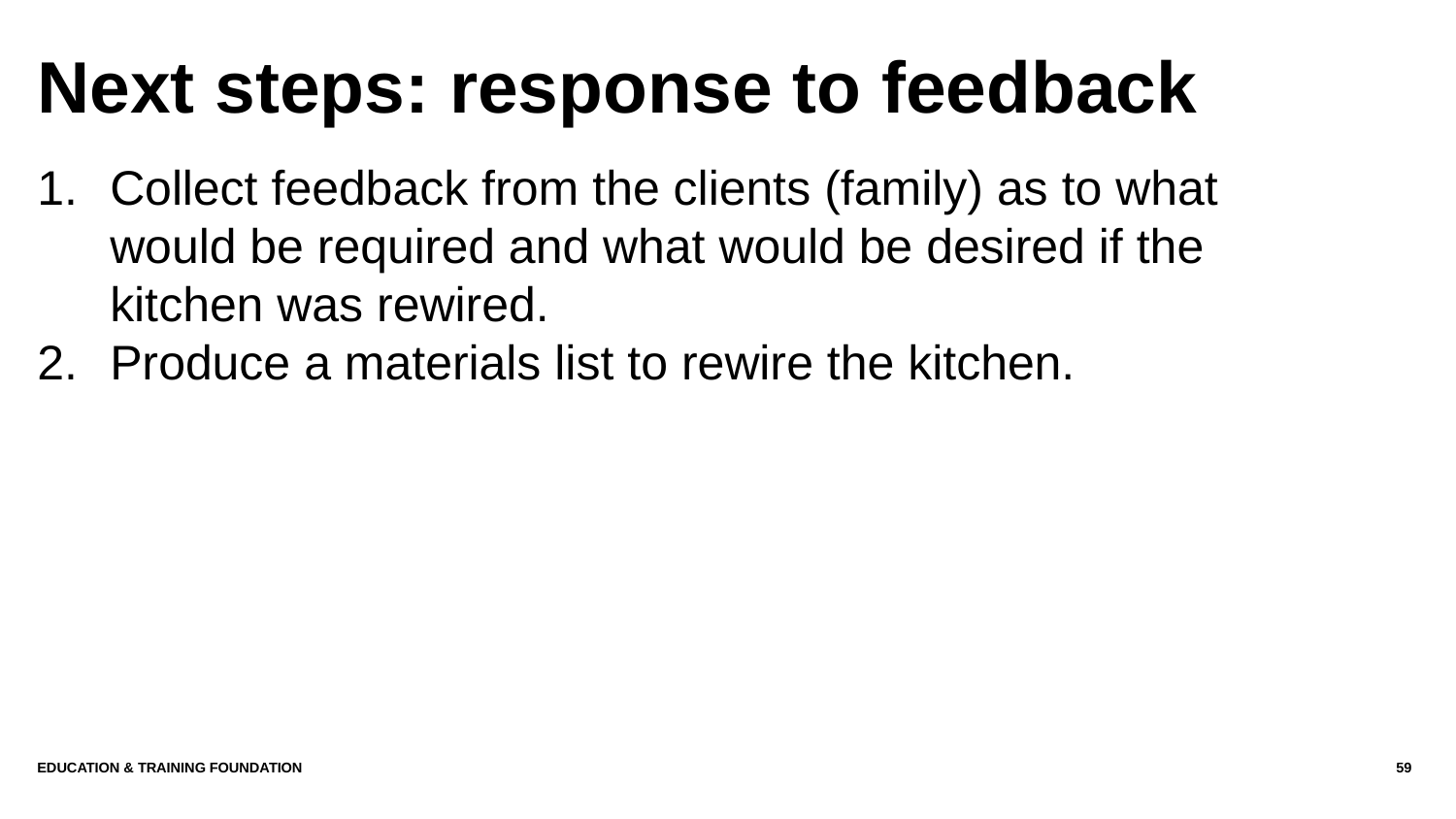

# Next steps: response to feedback
Collect feedback from the clients (family) as to what would be required and what would be desired if the kitchen was rewired.
Produce a materials list to rewire the kitchen.

Education & Training Foundation
59